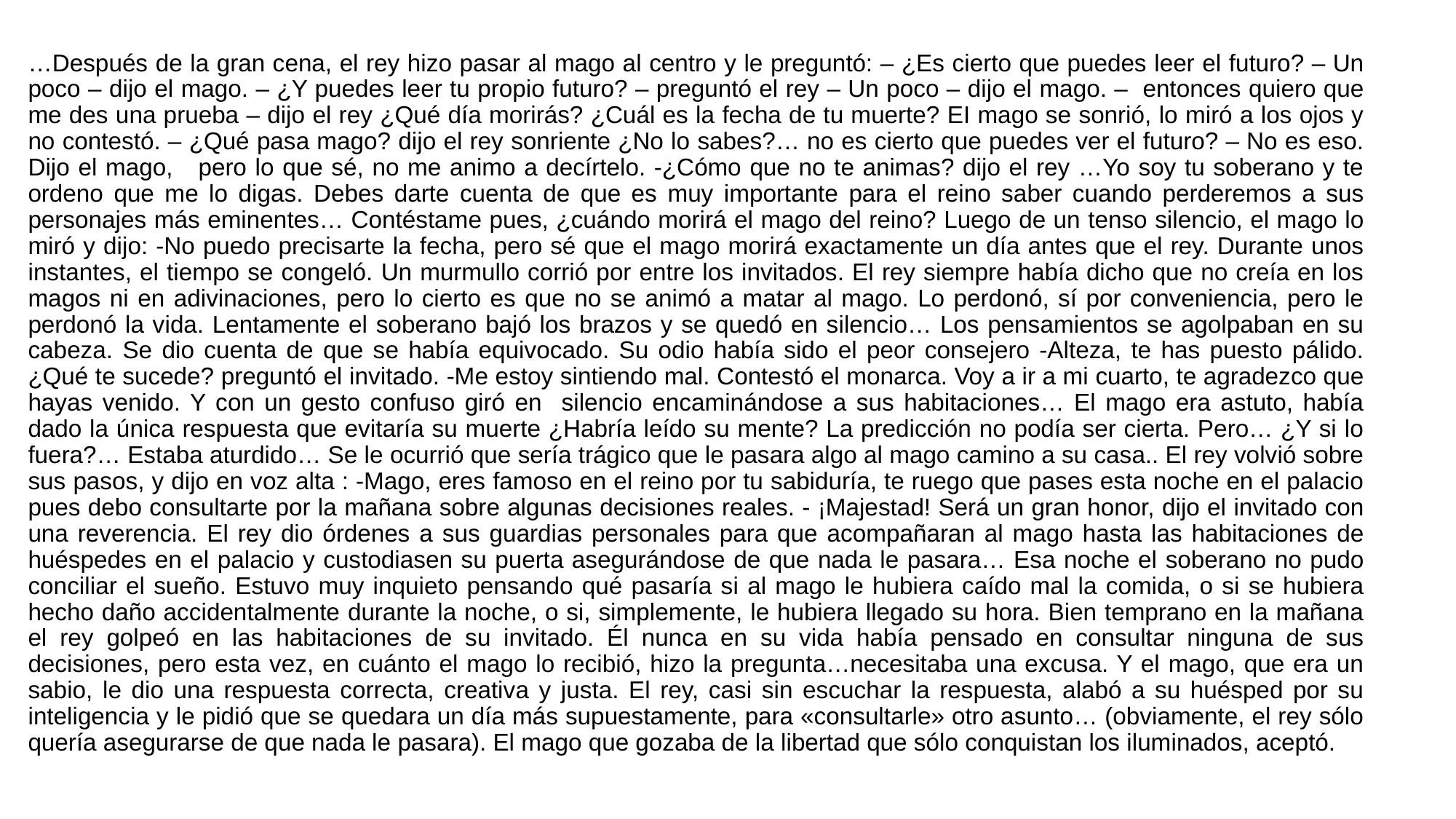

…Después de la gran cena, el rey hizo pasar al mago al centro y le preguntó: – ¿Es cierto que puedes leer el futuro? – Un poco – dijo el mago. – ¿Y puedes leer tu propio futuro? – preguntó el rey – Un poco – dijo el mago. –  entonces quiero que me des una prueba – dijo el rey ¿Qué día morirás? ¿Cuál es la fecha de tu muerte? EI mago se sonrió, lo miró a los ojos y no contestó. – ¿Qué pasa mago? dijo el rey sonriente ¿No lo sabes?… no es cierto que puedes ver el futuro? – No es eso. Dijo el mago,   pero lo que sé, no me animo a decírtelo. -¿Cómo que no te animas? dijo el rey …Yo soy tu soberano y te ordeno que me lo digas. Debes darte cuenta de que es muy importante para el reino saber cuando perderemos a sus personajes más eminentes… Contéstame pues, ¿cuándo morirá el mago del reino? Luego de un tenso silencio, el mago lo miró y dijo: -No puedo precisarte la fecha, pero sé que el mago morirá exactamente un día antes que el rey. Durante unos instantes, el tiempo se congeló. Un murmullo corrió por entre los invitados. El rey siempre había dicho que no creía en los magos ni en adivinaciones, pero lo cierto es que no se animó a matar al mago. Lo perdonó, sí por conveniencia, pero le perdonó la vida. Lentamente el soberano bajó los brazos y se quedó en silencio… Los pensamientos se agolpaban en su cabeza. Se dio cuenta de que se había equivocado. Su odio había sido el peor consejero -Alteza, te has puesto pálido. ¿Qué te sucede? preguntó el invitado. -Me estoy sintiendo mal. Contestó el monarca. Voy a ir a mi cuarto, te agradezco que hayas venido. Y con un gesto confuso giró en  silencio encaminándose a sus habitaciones… El mago era astuto, había dado la única respuesta que evitaría su muerte ¿Habría leído su mente? La predicción no podía ser cierta. Pero… ¿Y si lo fuera?… Estaba aturdido… Se le ocurrió que sería trágico que le pasara algo al mago camino a su casa.. El rey volvió sobre sus pasos, y dijo en voz alta : -Mago, eres famoso en el reino por tu sabiduría, te ruego que pases esta noche en el palacio pues debo consultarte por la mañana sobre algunas decisiones reales. - ¡Majestad! Será un gran honor, dijo el invitado con una reverencia. El rey dio órdenes a sus guardias personales para que acompañaran al mago hasta las habitaciones de huéspedes en el palacio y custodiasen su puerta asegurándose de que nada le pasara… Esa noche el soberano no pudo conciliar el sueño. Estuvo muy inquieto pensando qué pasaría si al mago le hubiera caído mal la comida, o si se hubiera hecho daño accidentalmente durante la noche, o si, simplemente, le hubiera llegado su hora. Bien temprano en la mañana el rey golpeó en las habitaciones de su invitado. Él nunca en su vida había pensado en consultar ninguna de sus decisiones, pero esta vez, en cuánto el mago lo recibió, hizo la pregunta…necesitaba una excusa. Y el mago, que era un sabio, le dio una respuesta correcta, creativa y justa. El rey, casi sin escuchar la respuesta, alabó a su huésped por su inteligencia y le pidió que se quedara un día más supuestamente, para «consultarle» otro asunto… (obviamente, el rey sólo quería asegurarse de que nada le pasara). El mago que gozaba de la libertad que sólo conquistan los iluminados, aceptó.